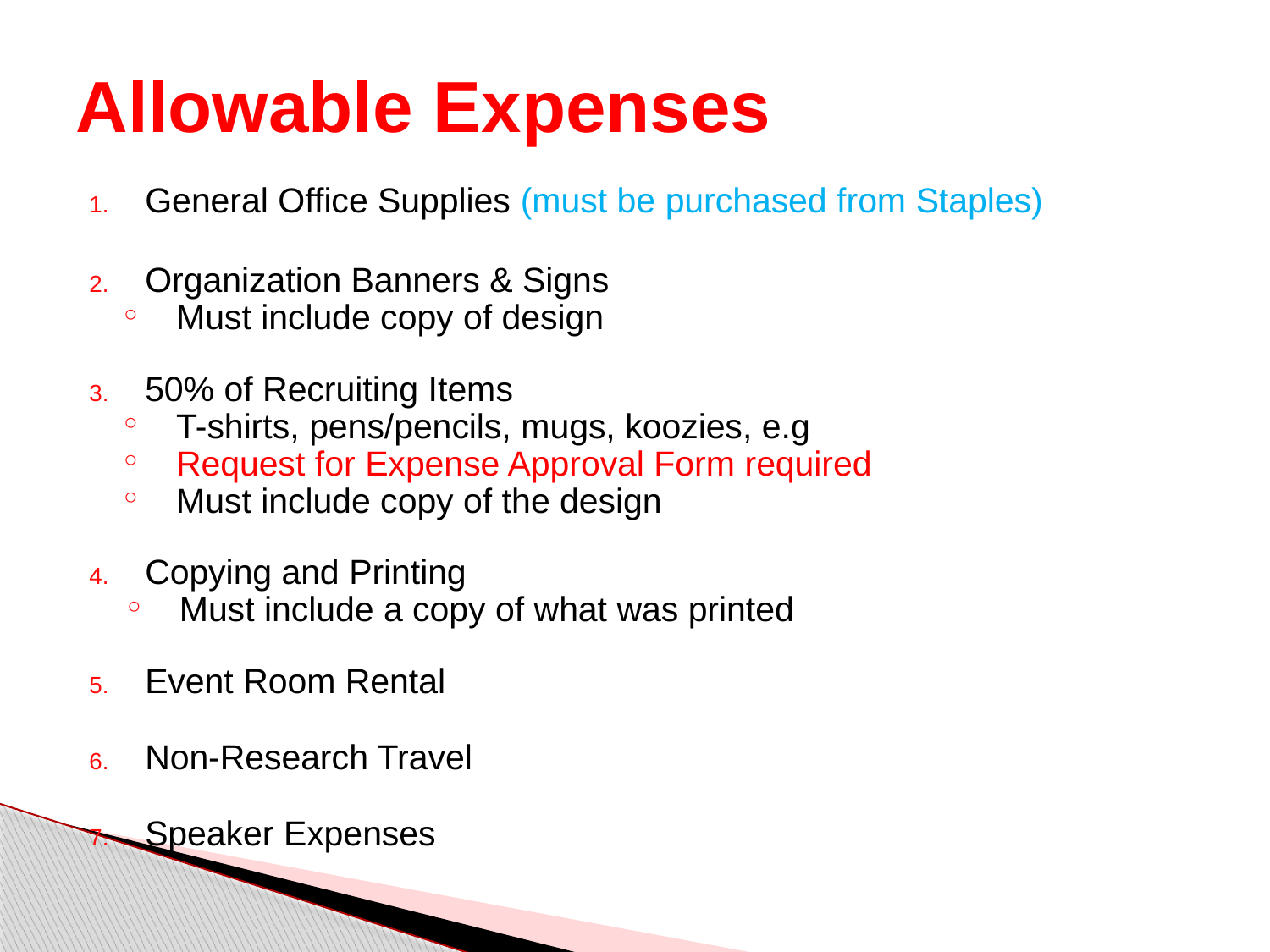

Allowable Expenses
General Office Supplies (must be purchased from Staples)
Organization Banners & Signs
Must include copy of design
50% of Recruiting Items
T-shirts, pens/pencils, mugs, koozies, e.g
Request for Expense Approval Form required
Must include copy of the design
Copying and Printing
Must include a copy of what was printed
Event Room Rental

Non-Research Travel

Speaker Expenses